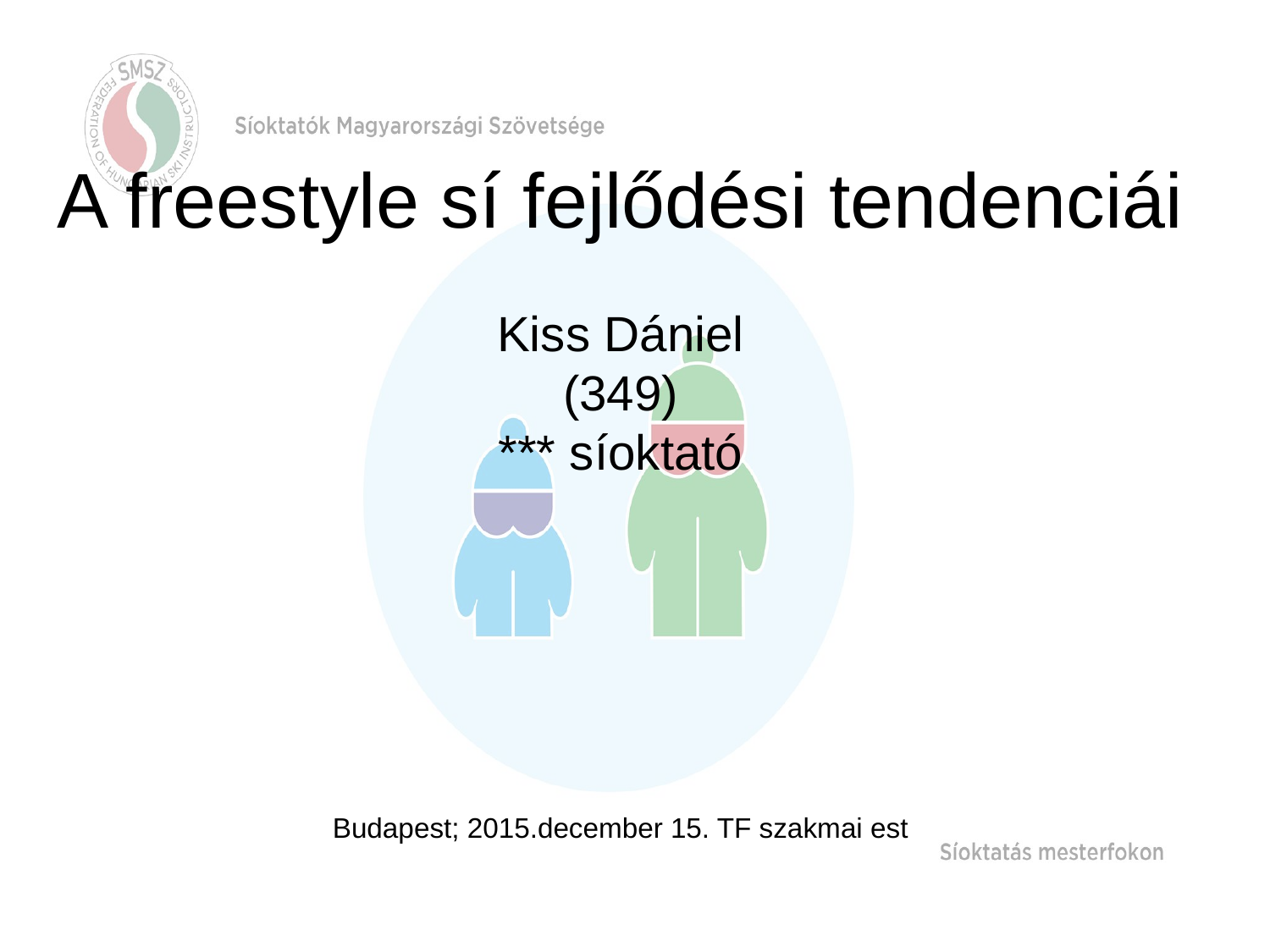

# A freestyle sí fejlődési tendenciái Kiss Dániel (349) *** síoktató Budapest; 2015.december 15. TF szakmai est